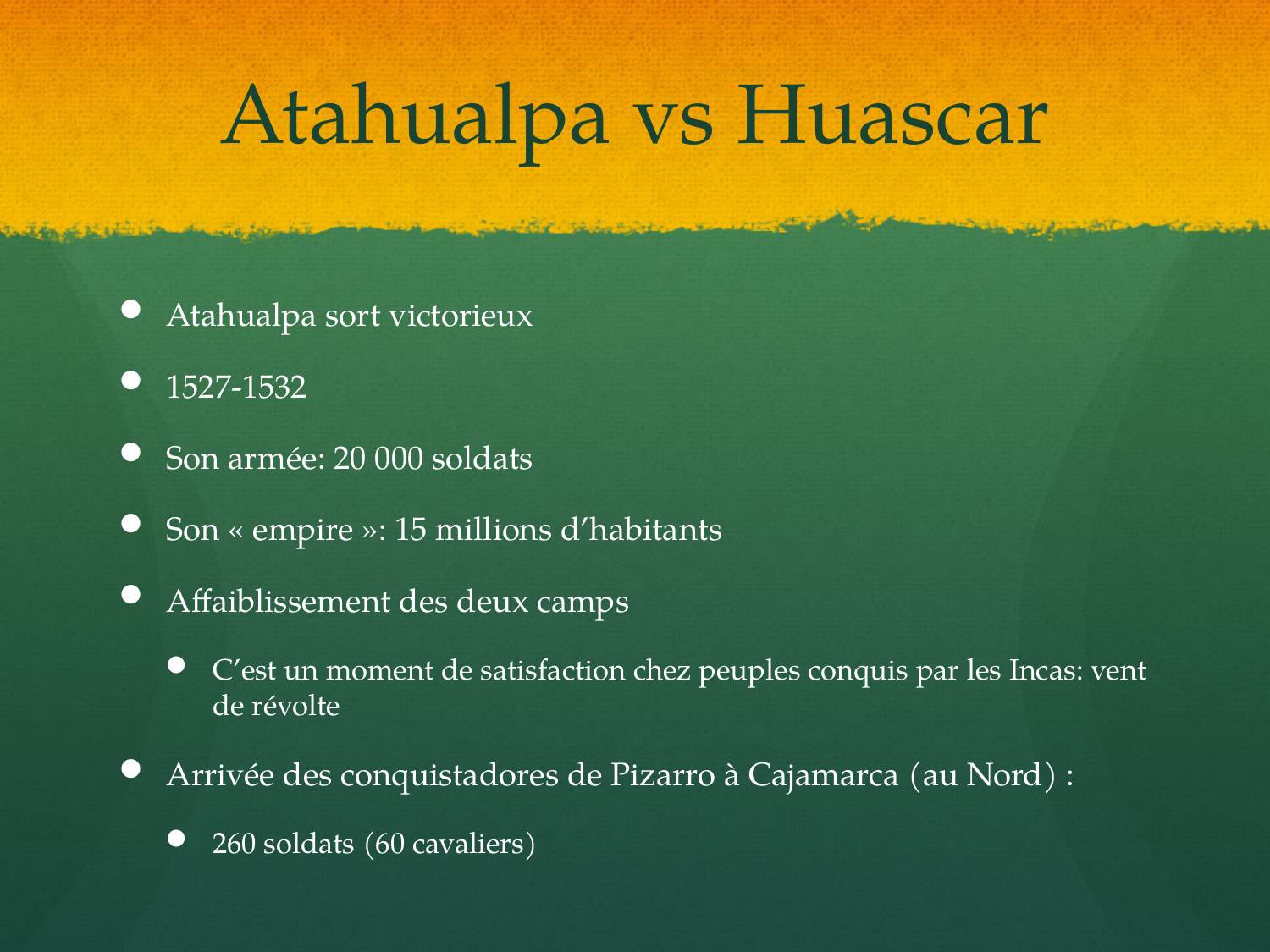

# Atahualpa vs Huascar
Atahualpa sort victorieux
1527-1532
Son armée: 20 000 soldats
Son « empire »: 15 millions d’habitants
Affaiblissement des deux camps
C’est un moment de satisfaction chez peuples conquis par les Incas: vent de révolte
Arrivée des conquistadores de Pizarro à Cajamarca (au Nord) :
260 soldats (60 cavaliers)